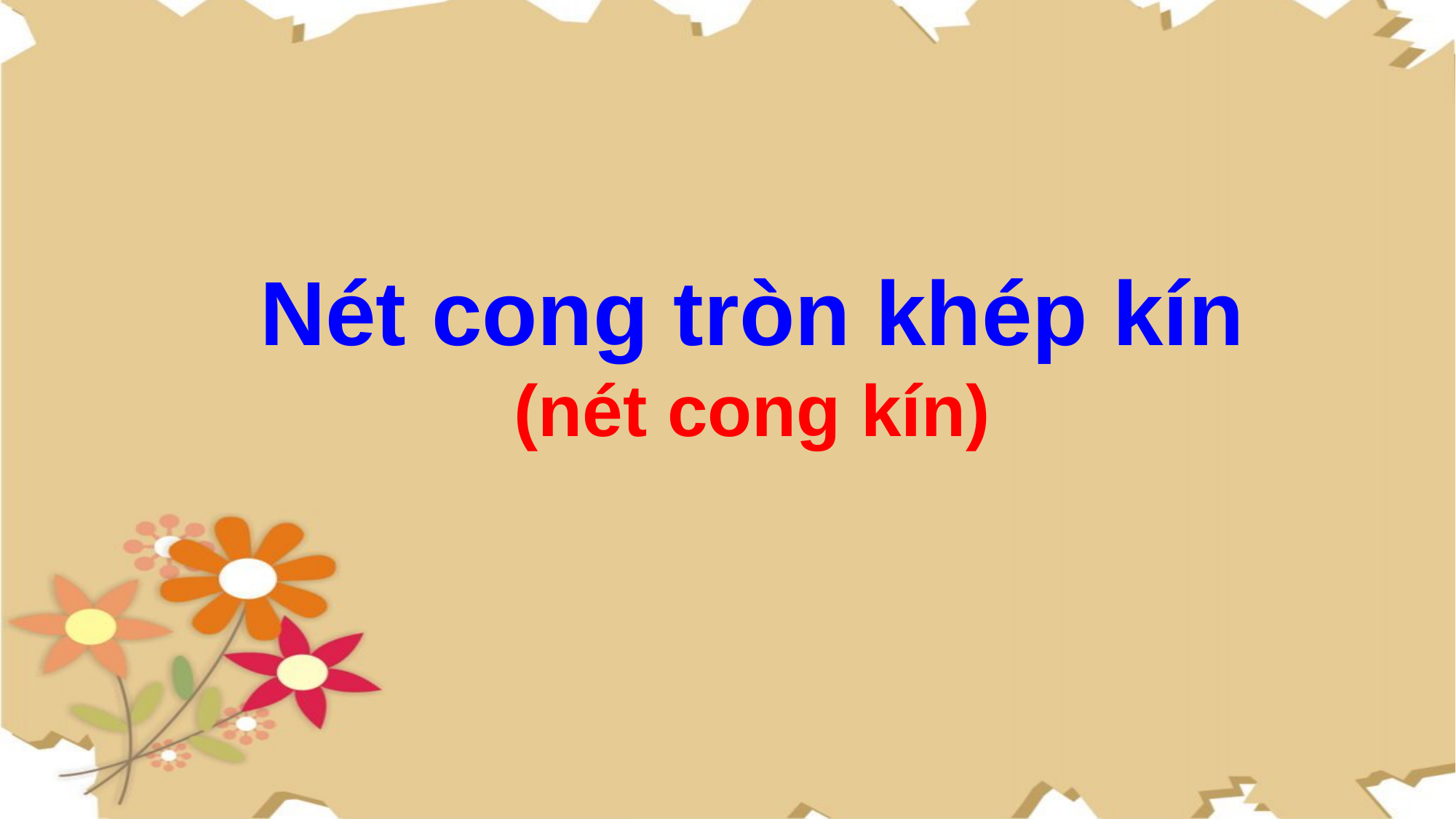

Nét cong tròn khép kín
(nét cong kín)